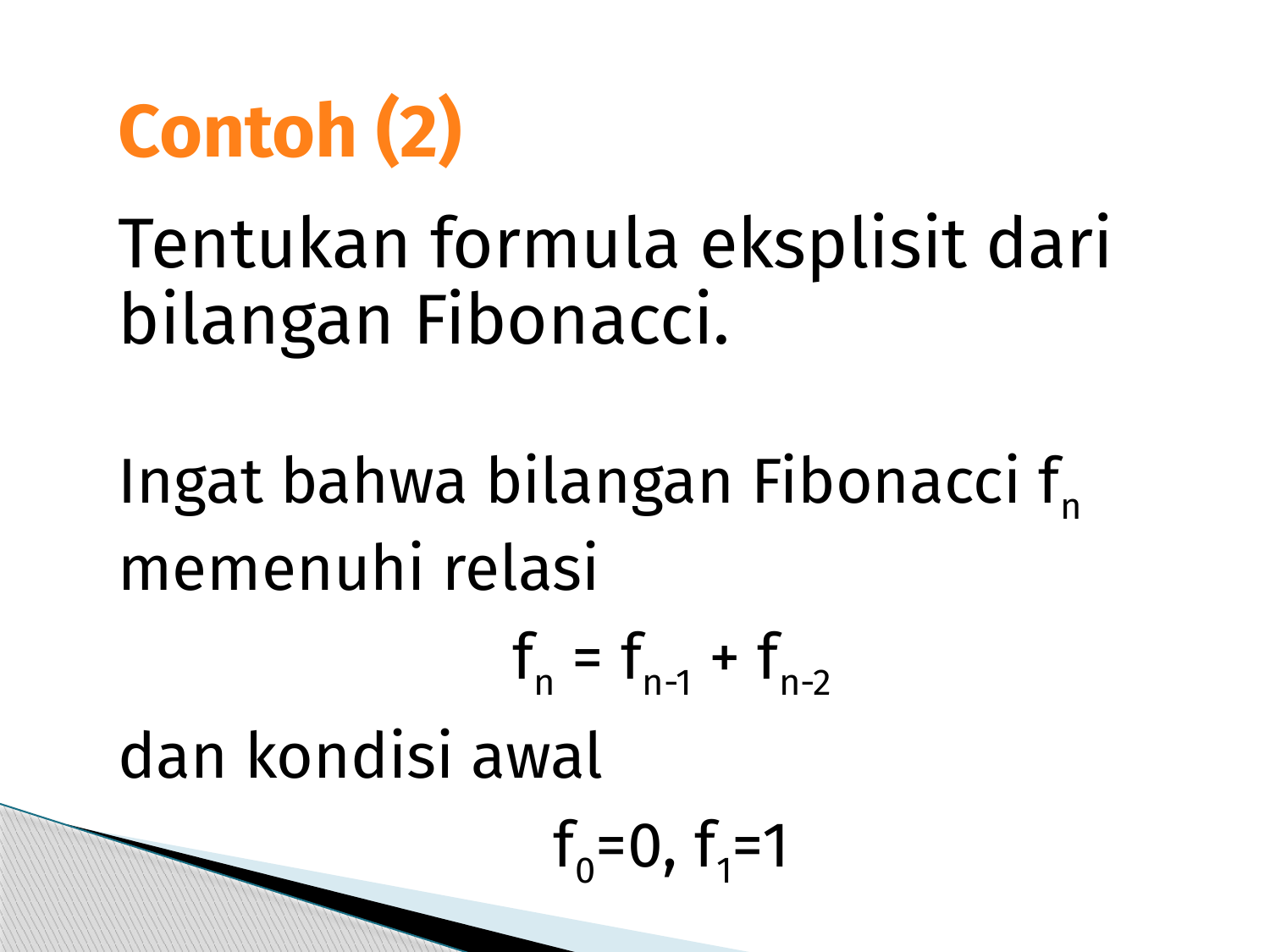

# Contoh (2)
Tentukan formula eksplisit dari bilangan Fibonacci.
Ingat bahwa bilangan Fibonacci fn memenuhi relasi
fn = fn-1 + fn-2
dan kondisi awal
f0=0, f1=1